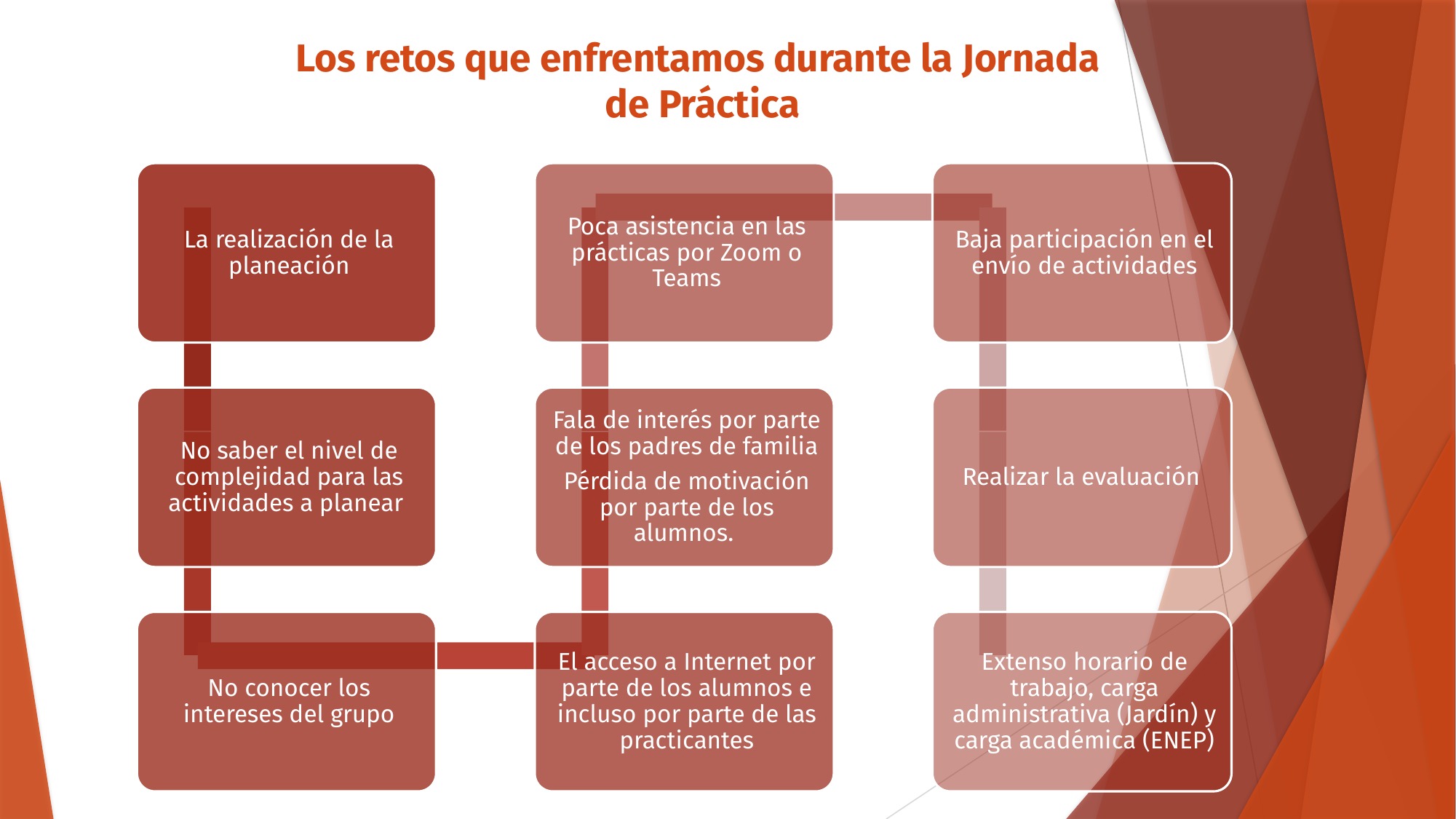

# Los retos que enfrentamos durante la Jornada de Práctica
La realización de la planeación
No saber el nivel de complejidad para las actividades a planear
No conocer los intereses del grupo
El acceso a Internet por parte de los alumnos e incluso por parte de las practicantes
Fala de interés por parte de los padres de familia
Pérdida de motivación por parte de los alumnos.
Poca asistencia en las prácticas por Zoom o Teams
Baja participación en el envío de actividades
Realizar la evaluación
Extenso horario de trabajo, carga administrativa (Jardín) y carga académica (ENEP)